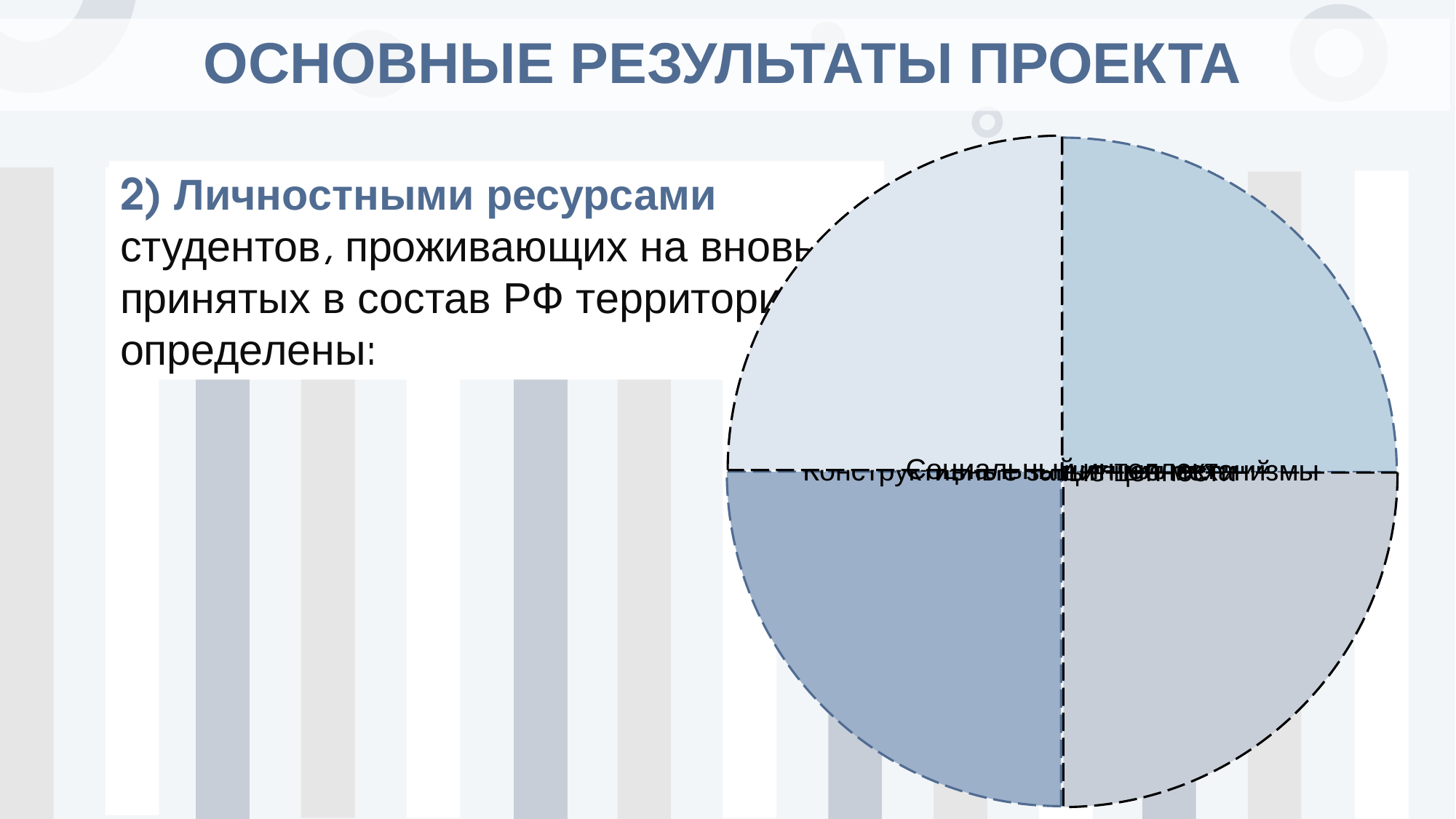

# ОСНОВНЫЕ РЕЗУЛЬТАТЫ ПРОЕКТА

Когнитивная регуляция эмоций
Просоциальные ценности
Конструктивные защитные механизмы
Социальный интеллект

2) Личностными ресурсами студентов, проживающих на вновь принятых в состав РФ территориях, определены: